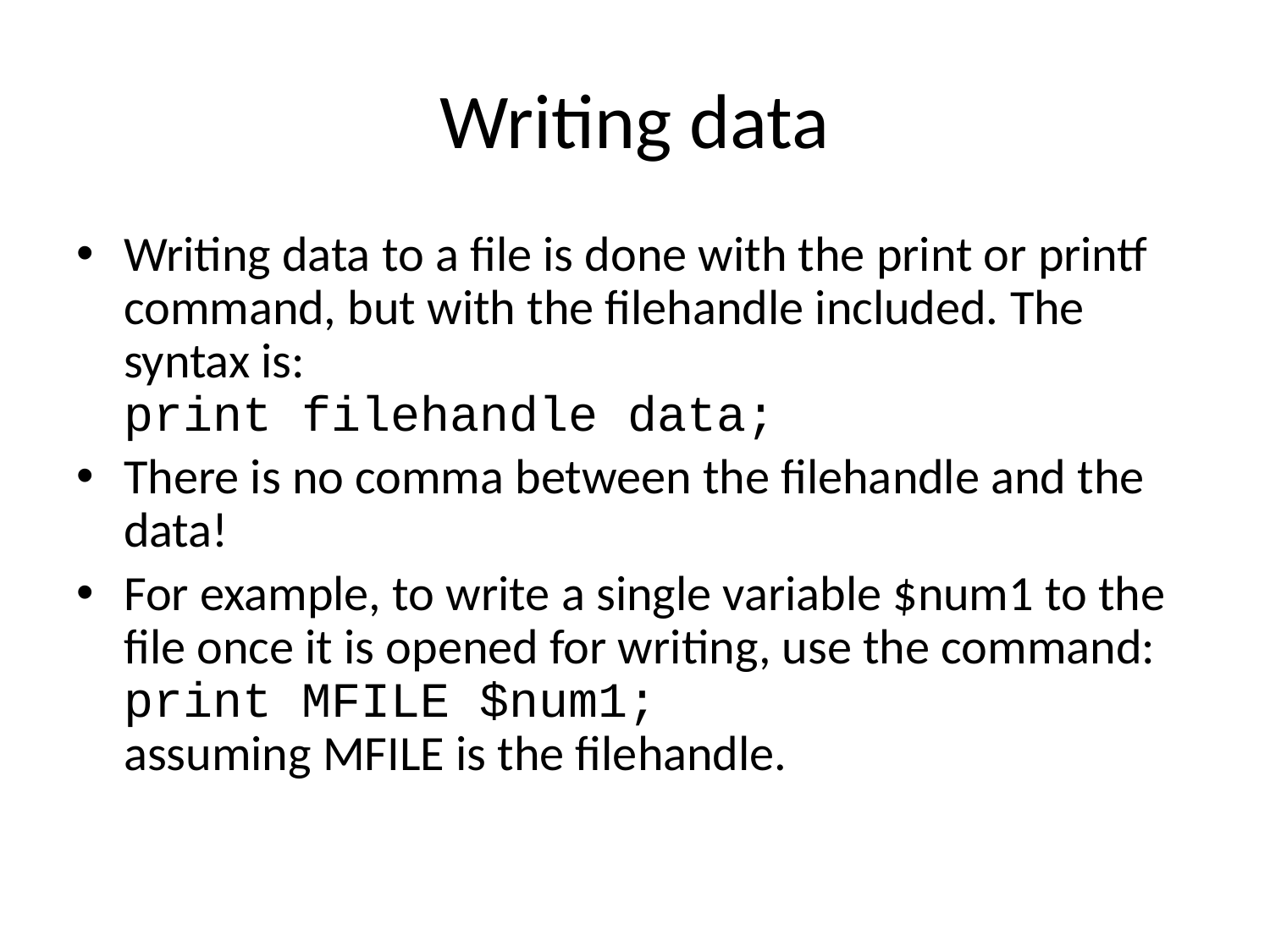

# Writing data
Writing data to a file is done with the print or printf command, but with the filehandle included. The syntax is:
print filehandle data;
There is no comma between the filehandle and the data!
For example, to write a single variable $num1 to the file once it is opened for writing, use the command:
print MFILE $num1;
assuming MFILE is the filehandle.